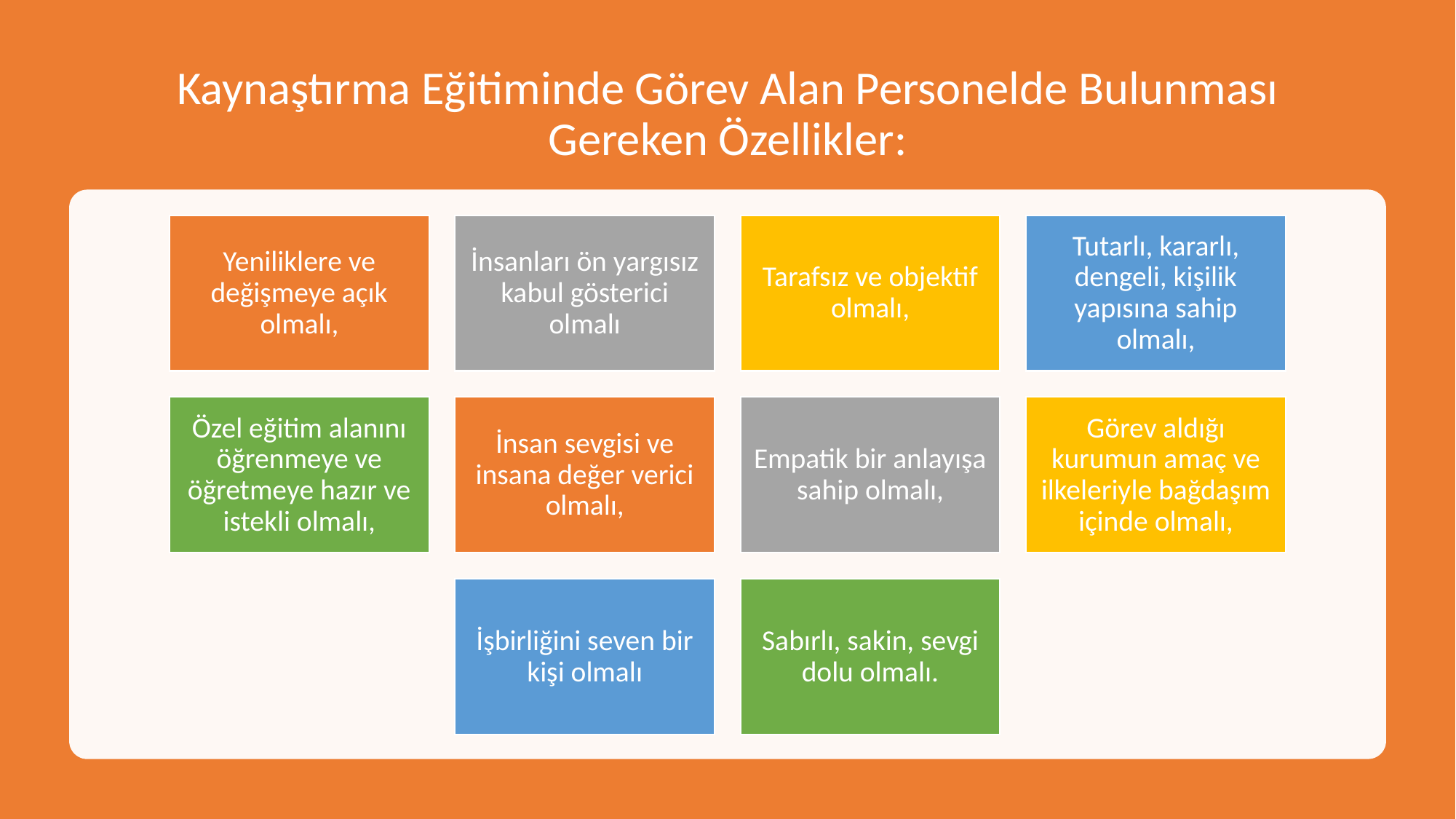

# Kaynaştırma Eğitiminde Görev Alan Personelde Bulunması Gereken Özellikler:

Yeniliklere ve değişmeye açık olmalı,
İnsanları ön yargısız kabul gösterici olmalı
Tarafsız ve objektif olmalı,
Tutarlı, kararlı, dengeli, kişilik yapısına sahip olmalı,
Özel eğitim alanını öğrenmeye ve öğretmeye hazır ve istekli olmalı,
İnsan sevgisi ve insana değer verici olmalı,
Empatik bir anlayışa sahip olmalı,
Görev aldığı kurumun amaç ve ilkeleriyle bağdaşım içinde olmalı,
İşbirliğini seven bir kişi olmalı
Sabırlı, sakin, sevgi dolu olmalı.